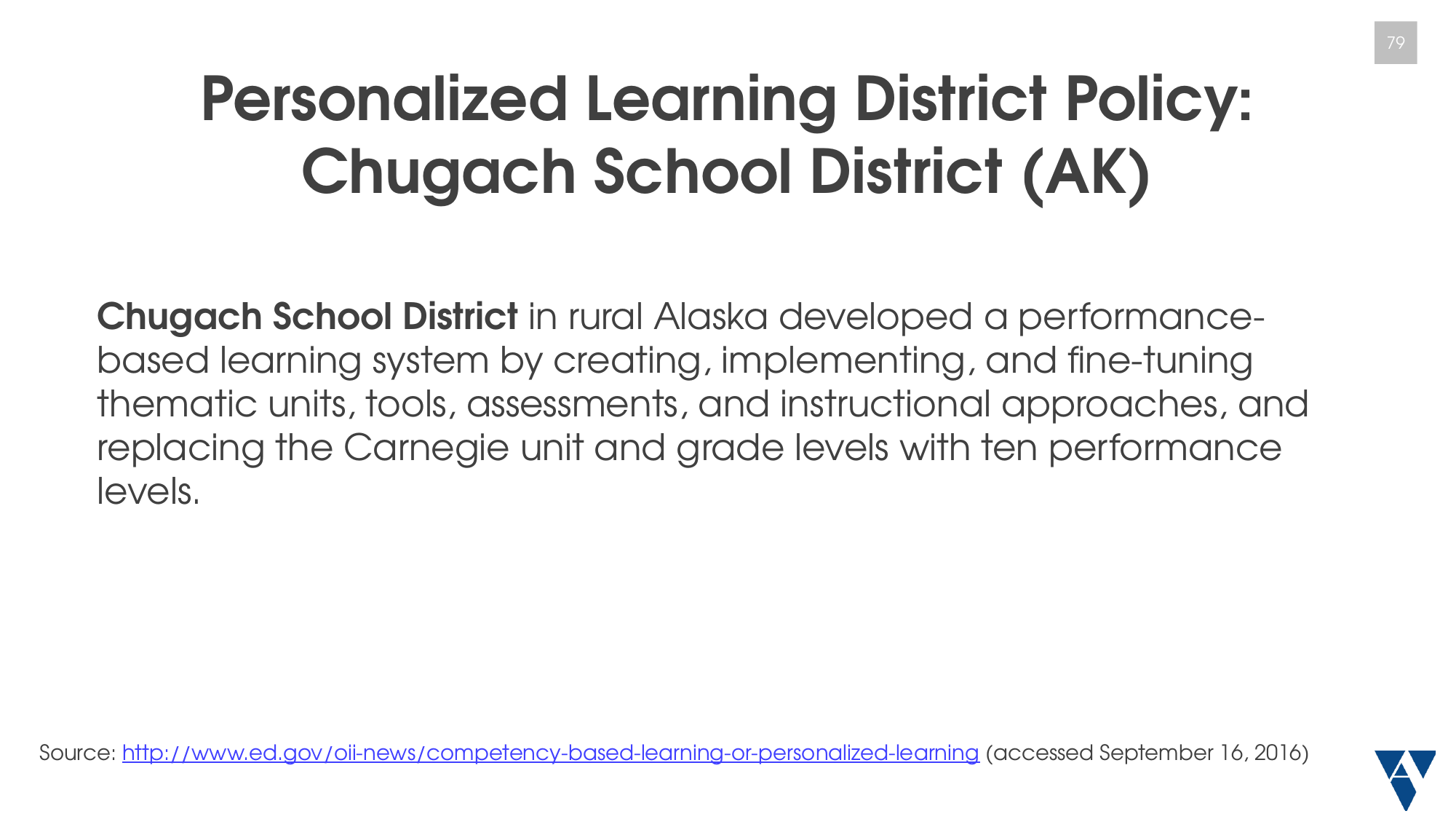

# Personalized Learning District Policy: Chugach School District (AK)
Chugach School District in rural Alaska developed a performance-based learning system by creating, implementing, and fine-tuning thematic units, tools, assessments, and instructional approaches, and replacing the Carnegie unit and grade levels with ten performance levels.
Source: http://www.ed.gov/oii-news/competency-based-learning-or-personalized-learning (accessed September 16, 2016)